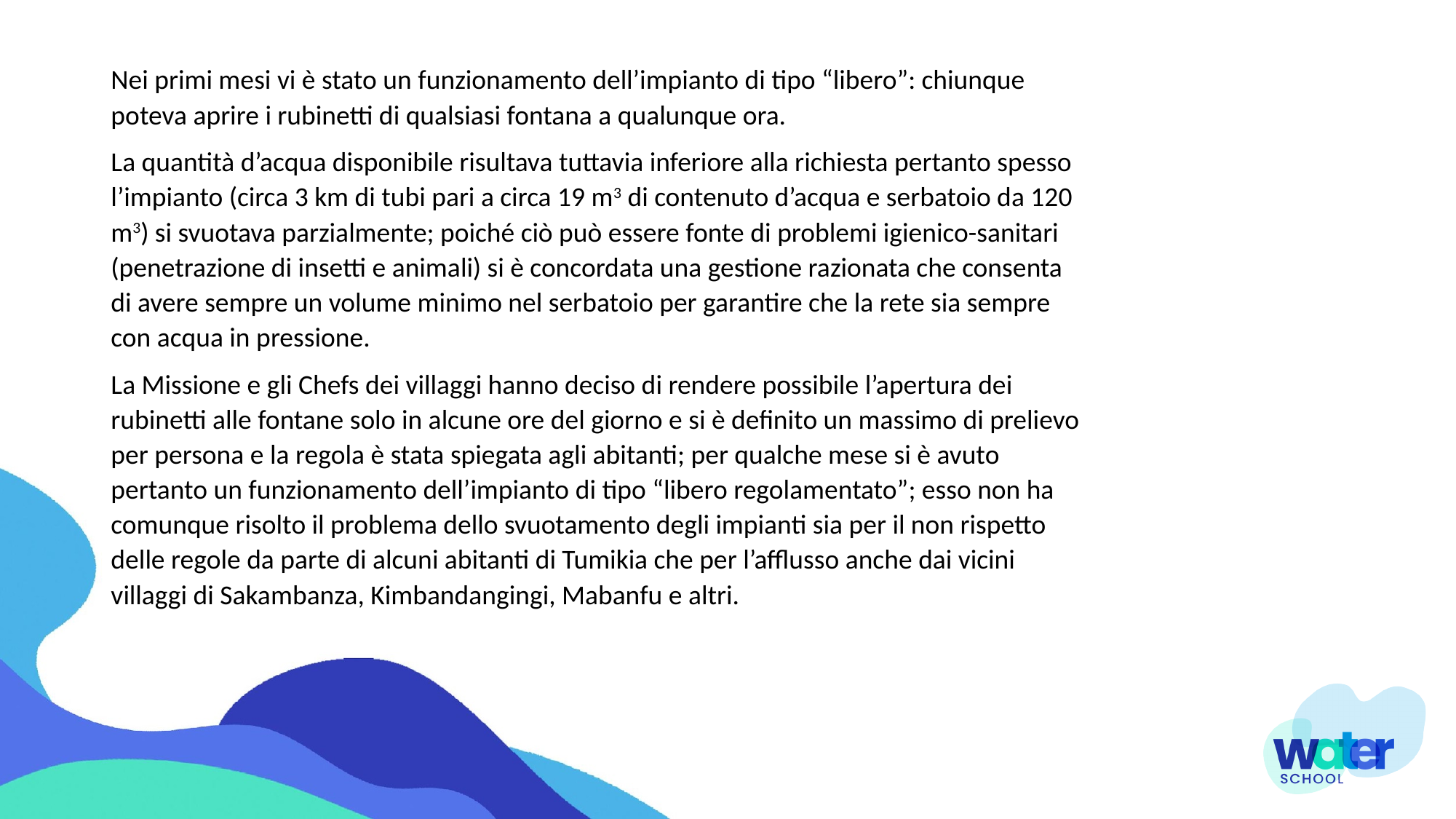

Nei primi mesi vi è stato un funzionamento dell’impianto di tipo “libero”: chiunque poteva aprire i rubinetti di qualsiasi fontana a qualunque ora.
La quantità d’acqua disponibile risultava tuttavia inferiore alla richiesta pertanto spesso l’impianto (circa 3 km di tubi pari a circa 19 m3 di contenuto d’acqua e serbatoio da 120 m3) si svuotava parzialmente; poiché ciò può essere fonte di problemi igienico-sanitari (penetrazione di insetti e animali) si è concordata una gestione razionata che consenta di avere sempre un volume minimo nel serbatoio per garantire che la rete sia sempre con acqua in pressione.
La Missione e gli Chefs dei villaggi hanno deciso di rendere possibile l’apertura dei rubinetti alle fontane solo in alcune ore del giorno e si è definito un massimo di prelievo per persona e la regola è stata spiegata agli abitanti; per qualche mese si è avuto pertanto un funzionamento dell’impianto di tipo “libero regolamentato”; esso non ha comunque risolto il problema dello svuotamento degli impianti sia per il non rispetto delle regole da parte di alcuni abitanti di Tumikia che per l’afflusso anche dai vicini villaggi di Sakambanza, Kimbandangingi, Mabanfu e altri.